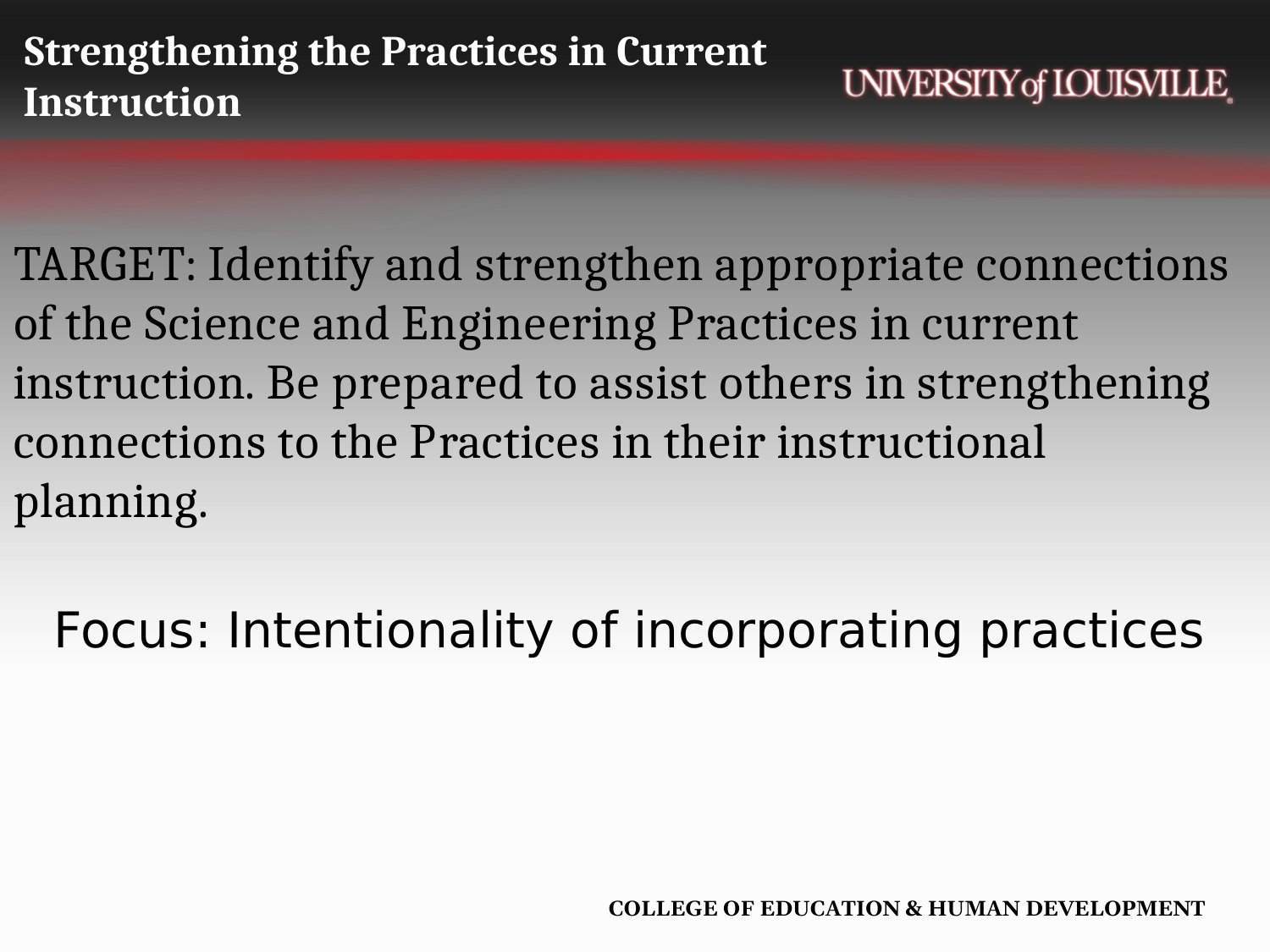

# Strengthening the Practices in Current Instruction
TARGET: Identify and strengthen appropriate connections of the Science and Engineering Practices in current instruction. Be prepared to assist others in strengthening connections to the Practices in their instructional planning.
Focus: Intentionality of incorporating practices